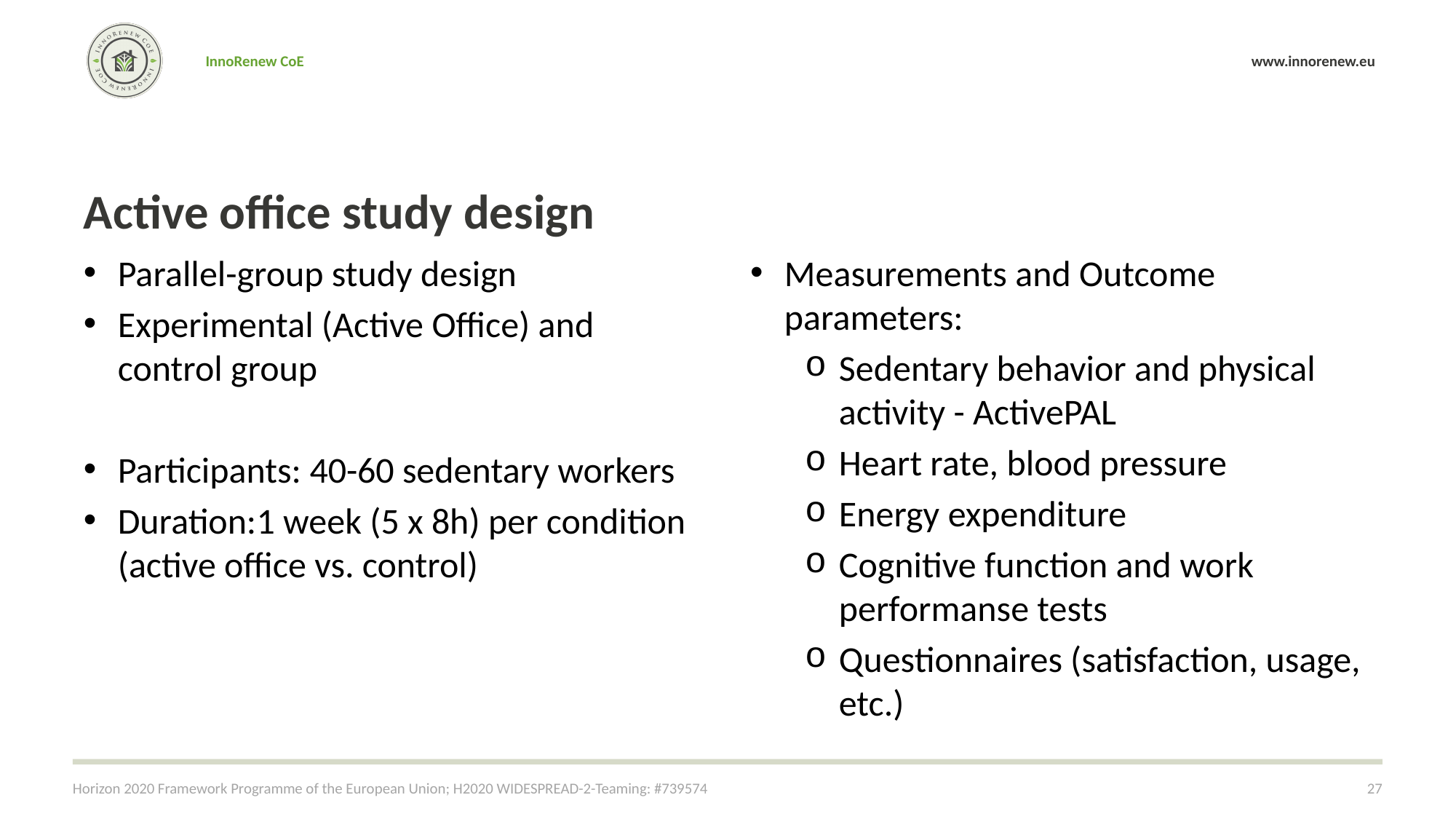

Active office study design

Parallel-group study design
Experimental (Active Office) and control group

Participants: 40-60 sedentary workers
Duration:1 week (5 x 8h) per condition (active office vs. control)
Measurements and Outcome parameters:
Sedentary behavior and physical activity - ActivePAL
Heart rate, blood pressure
Energy expenditure
Cognitive function and work performanse tests
Questionnaires (satisfaction, usage, etc.)

Horizon 2020 Framework Programme of the European Union; H2020 WIDESPREAD-2-Teaming: #739574
27